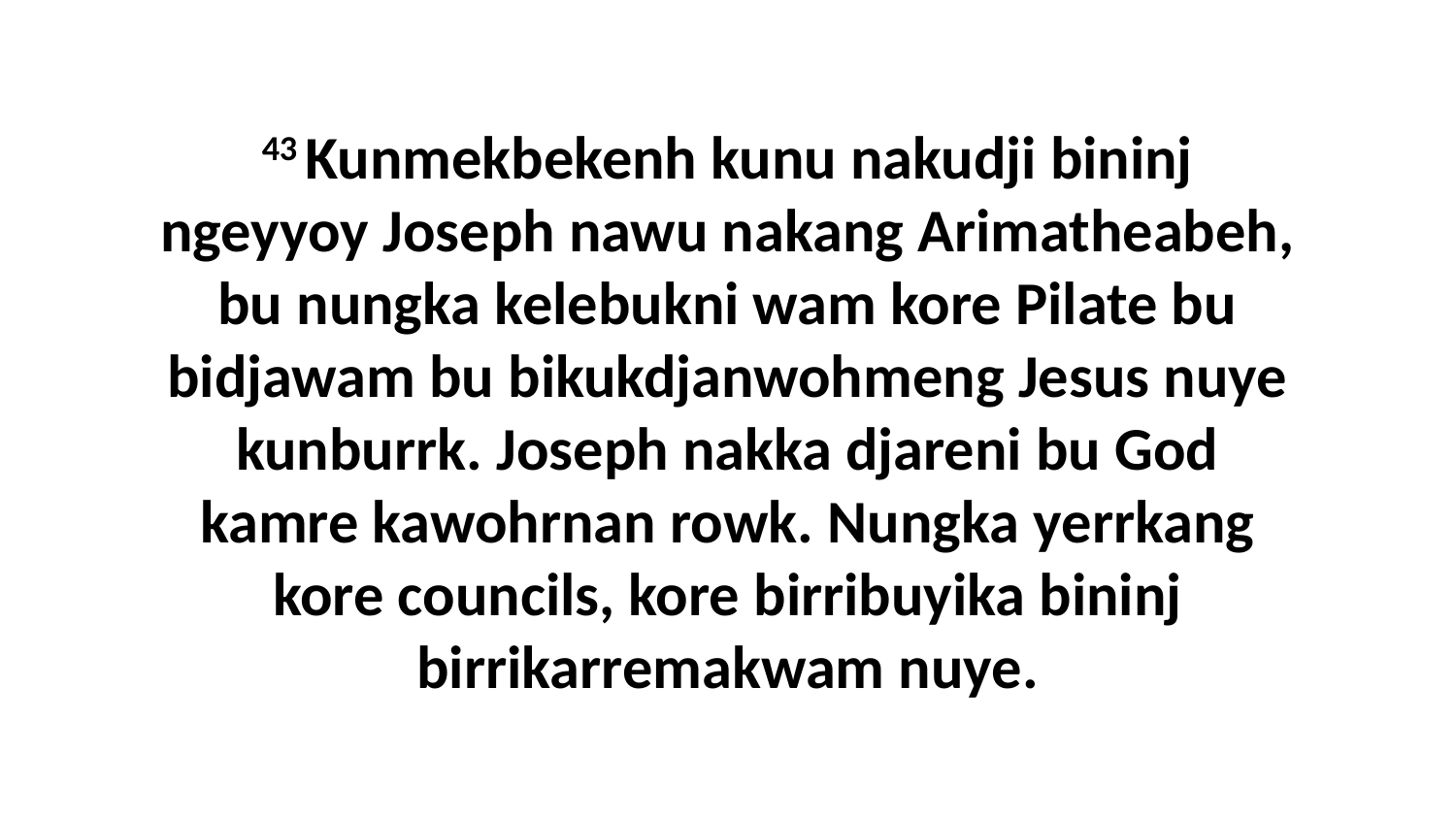

43 Kunmekbekenh kunu nakudji bininj ngeyyoy Joseph nawu nakang Arimatheabeh, bu nungka kelebukni wam kore Pilate bu bidjawam bu bikukdjanwohmeng Jesus nuye kunburrk. Joseph nakka djareni bu God kamre kawohrnan rowk. Nungka yerrkang kore councils, kore birribuyika bininj birrikarremakwam nuye.